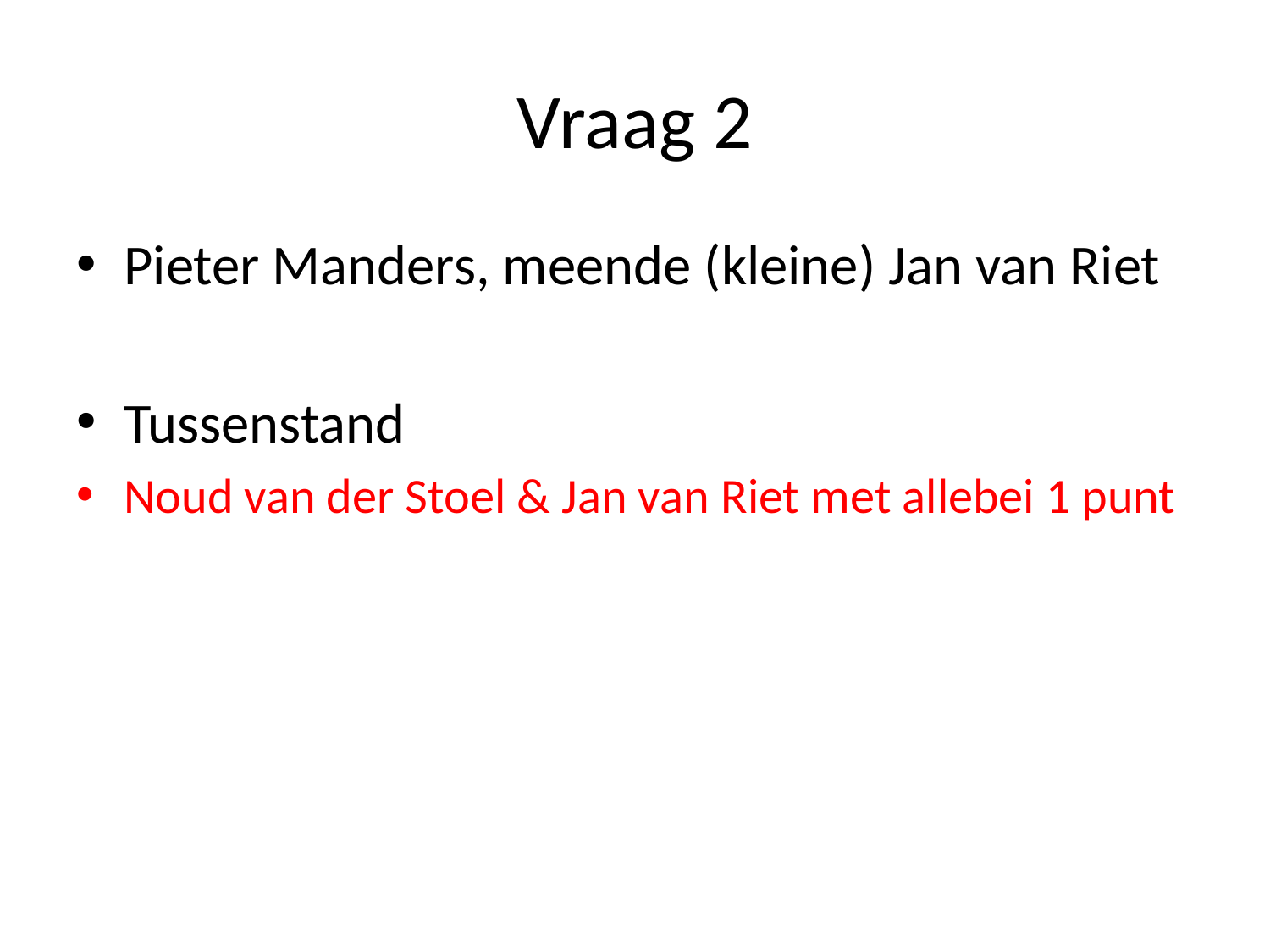

# Vraag 2
Pieter Manders, meende (kleine) Jan van Riet

Tussenstand
Noud van der Stoel & Jan van Riet met allebei 1 punt